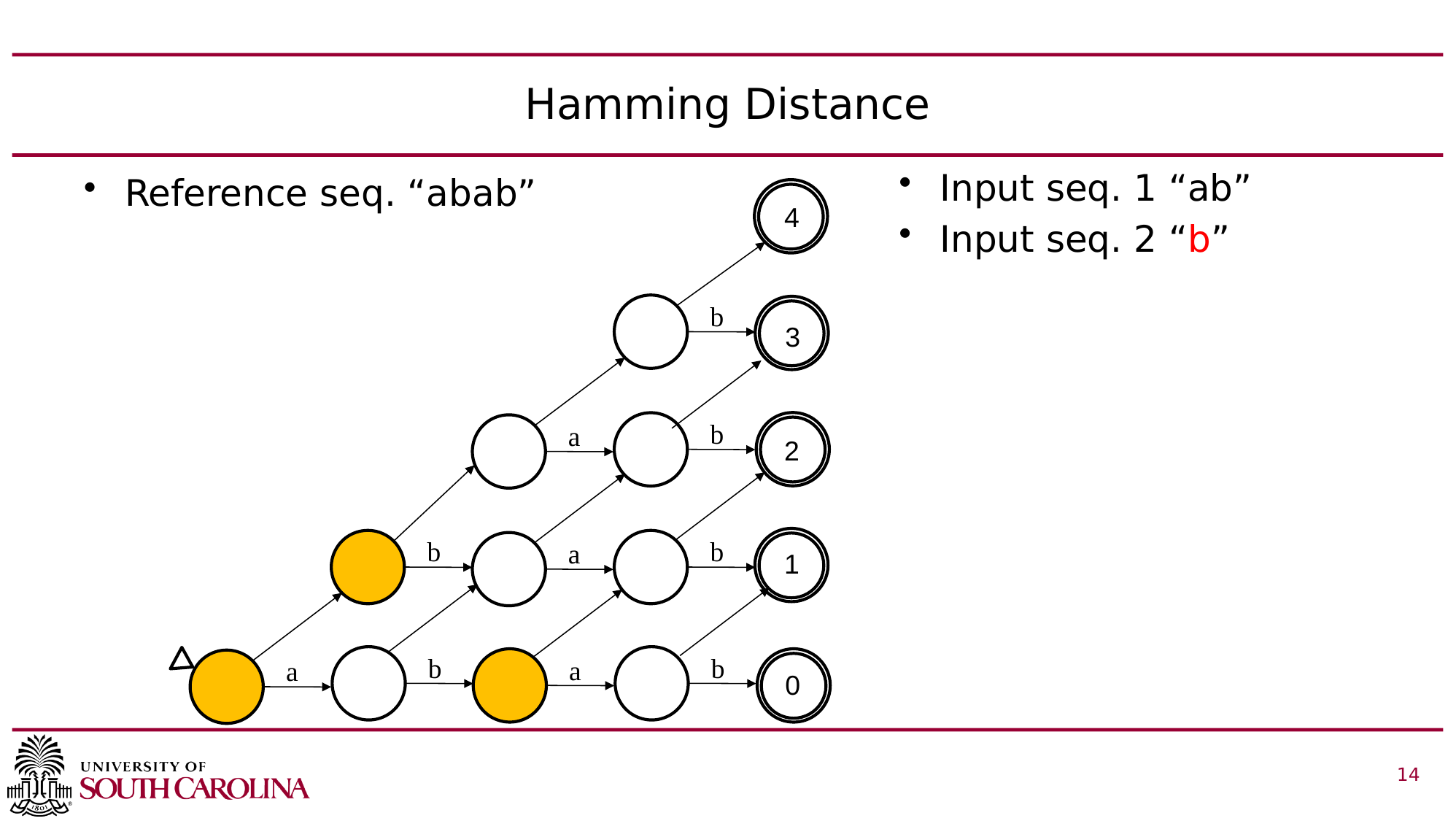

# Hamming Distance
Input seq. 1 “ab”
Input seq. 2 “b”
Reference seq. “abab”

4
b

3
b

a

2

b
b

a

1
b
b

a
a

0
 			 14